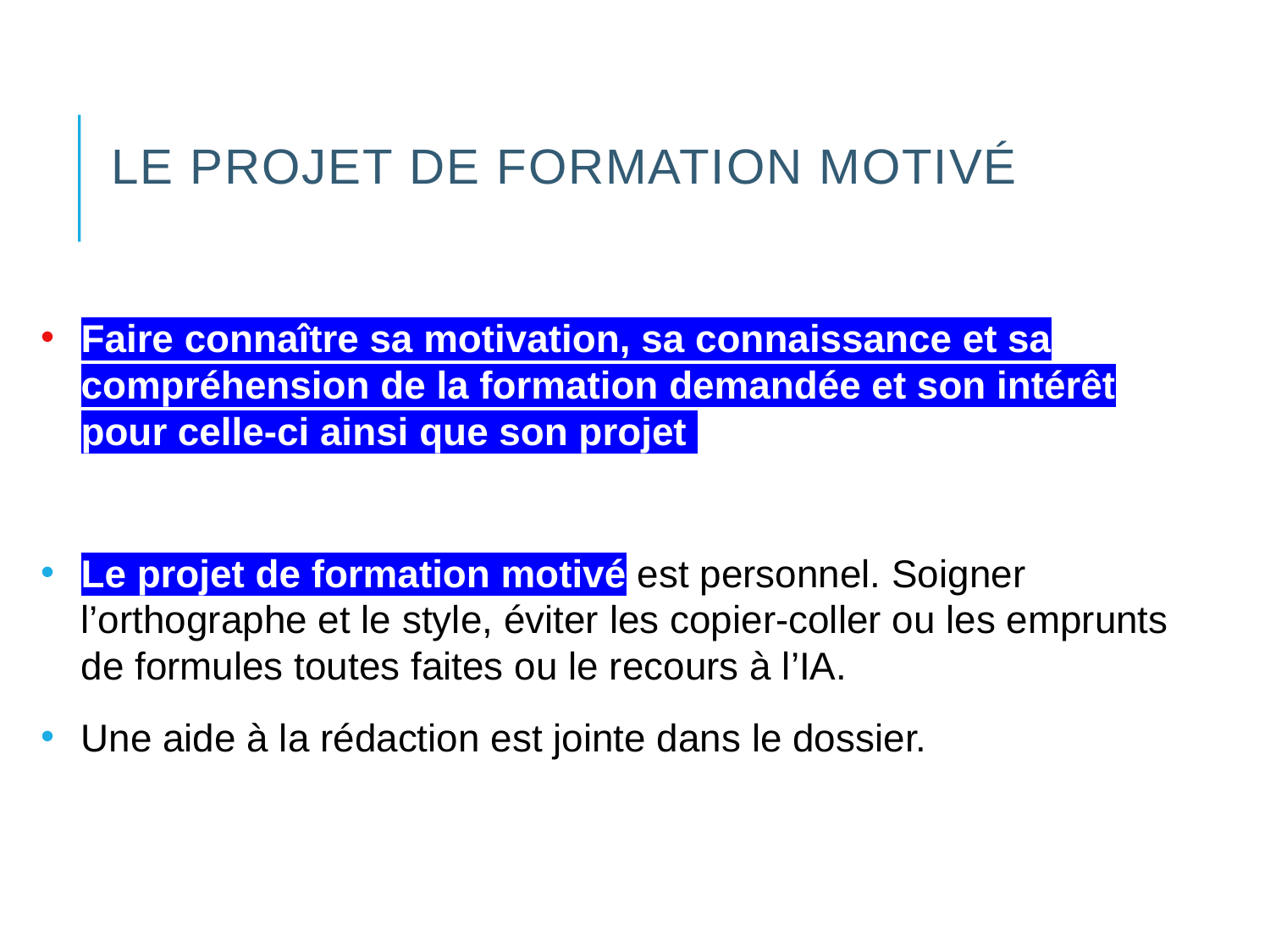

# Le projet de formation motivé
Faire connaître sa motivation, sa connaissance et sa compréhension de la formation demandée et son intérêt pour celle-ci ainsi que son projet

Le projet de formation motivé est personnel. Soigner l’orthographe et le style, éviter les copier-coller ou les emprunts de formules toutes faites ou le recours à l’IA.
Une aide à la rédaction est jointe dans le dossier.